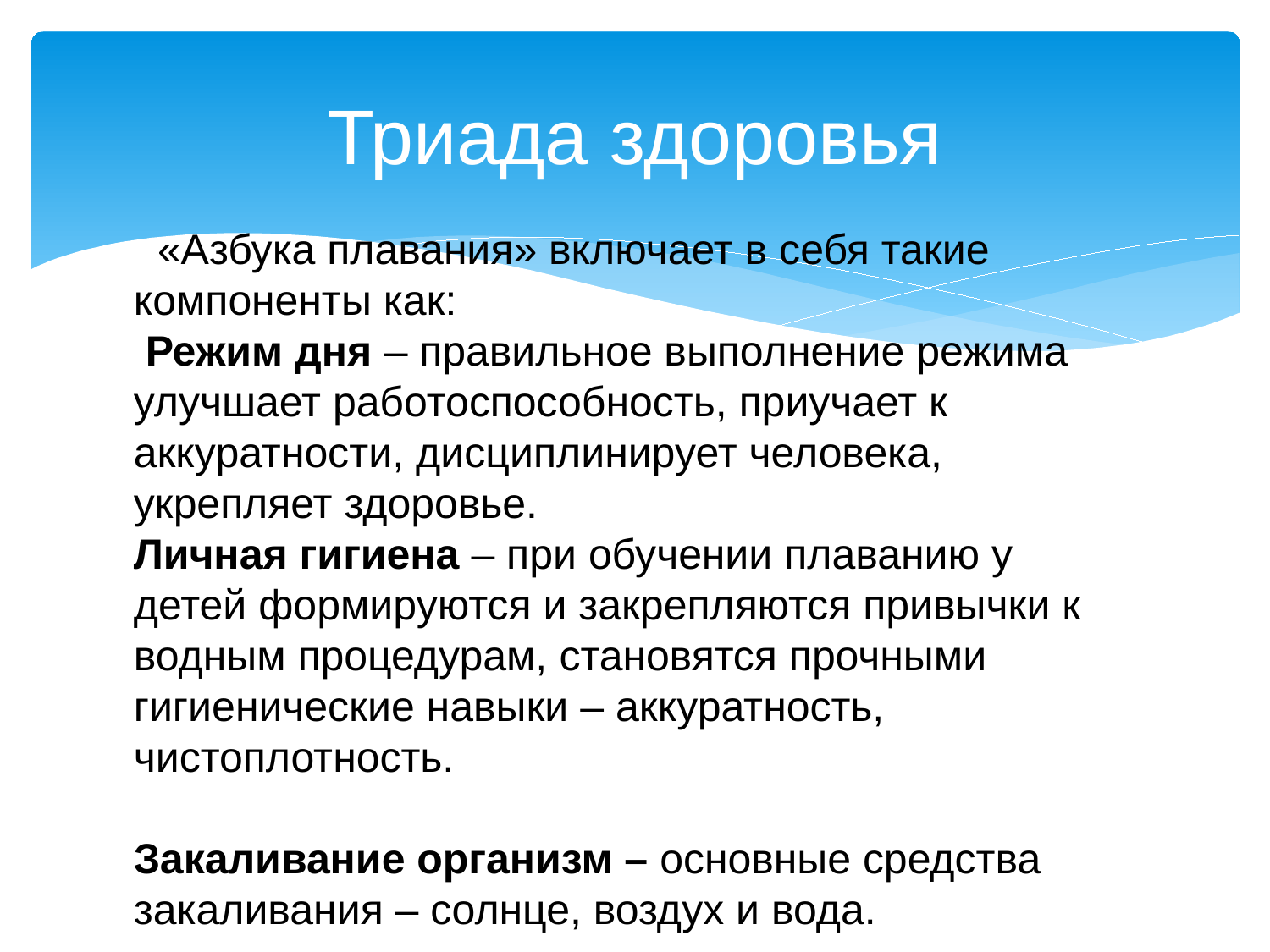

# Триада здоровья
  «Азбука плавания» включает в себя такие компоненты как:
 Режим дня – правильное выполнение режима улучшает работоспособность, приучает к аккуратности, дисциплинирует человека, укрепляет здоровье.
Личная гигиена – при обучении плаванию у детей формируются и закрепляются привычки к водным процедурам, становятся прочными гигиенические навыки – аккуратность, чистоплотность.                                                                                                                                        Закаливание организм – основные средства закаливания – солнце, воздух и вода.